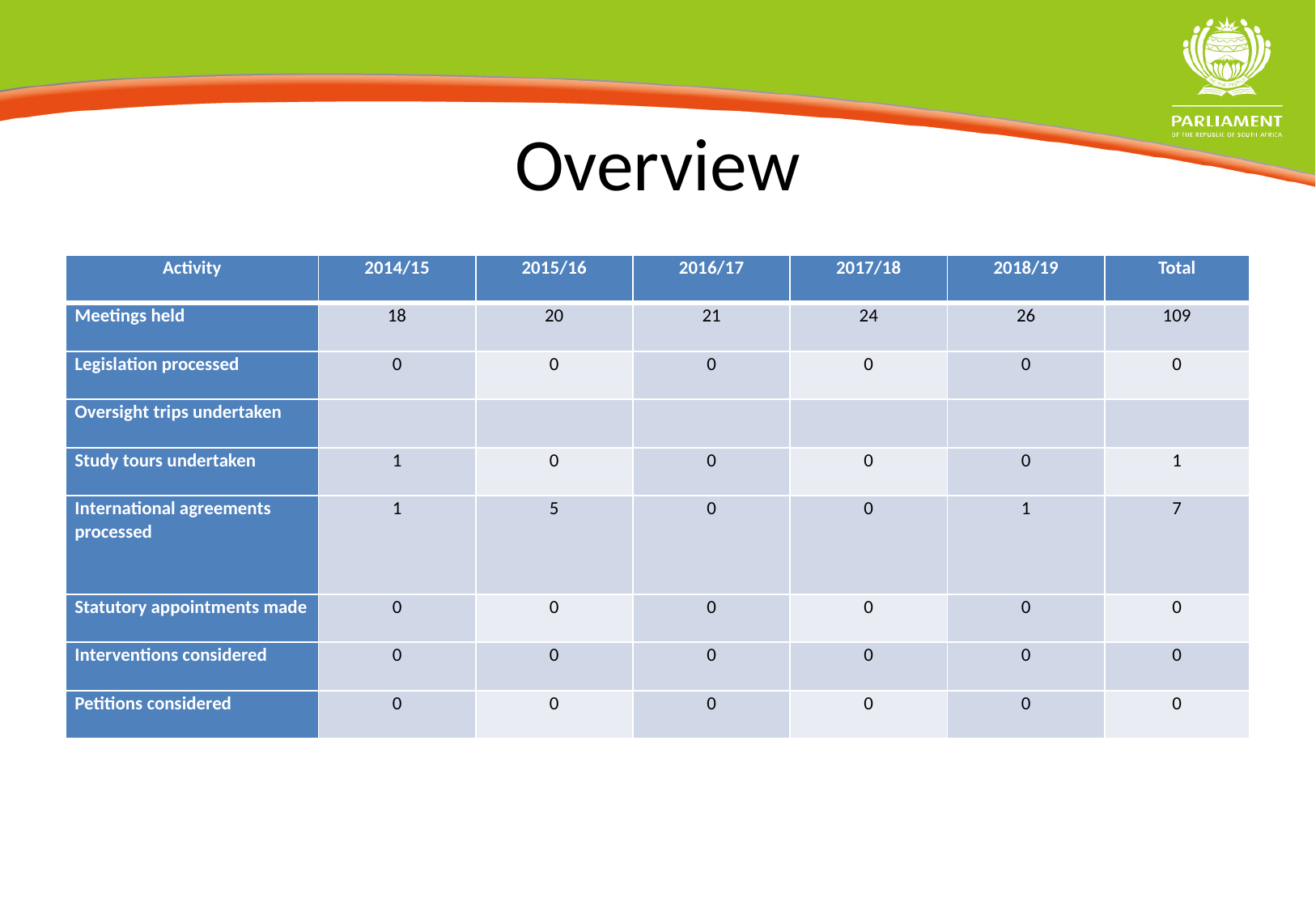

# Overview
| Activity | 2014/15 | 2015/16 | 2016/17 | 2017/18 | 2018/19 | Total |
| --- | --- | --- | --- | --- | --- | --- |
| Meetings held | 18 | 20 | 21 | 24 | 26 | 109 |
| Legislation processed | 0 | 0 | 0 | 0 | 0 | 0 |
| Oversight trips undertaken |  |  |  |  |  |  |
| Study tours undertaken | 1 | 0 | 0 | 0 | 0 | 1 |
| International agreements processed | 1 | 5 | 0 | 0 | 1 | 7 |
| Statutory appointments made | 0 | 0 | 0 | 0 | 0 | 0 |
| Interventions considered | 0 | 0 | 0 | 0 | 0 | 0 |
| Petitions considered | 0 | 0 | 0 | 0 | 0 | 0 |